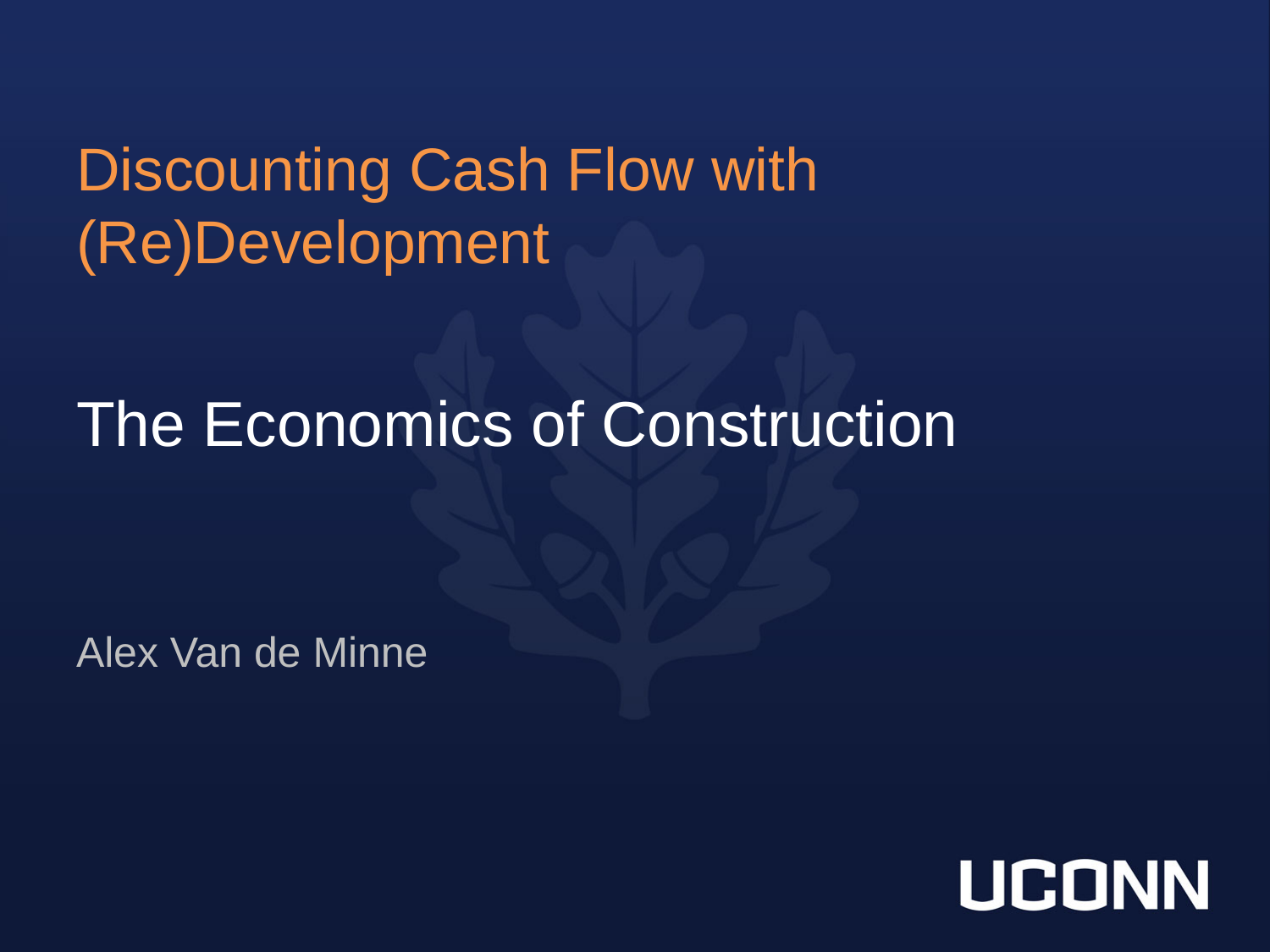

Discounting Cash Flow with (Re)Development
The Economics of Construction
Alex Van de Minne